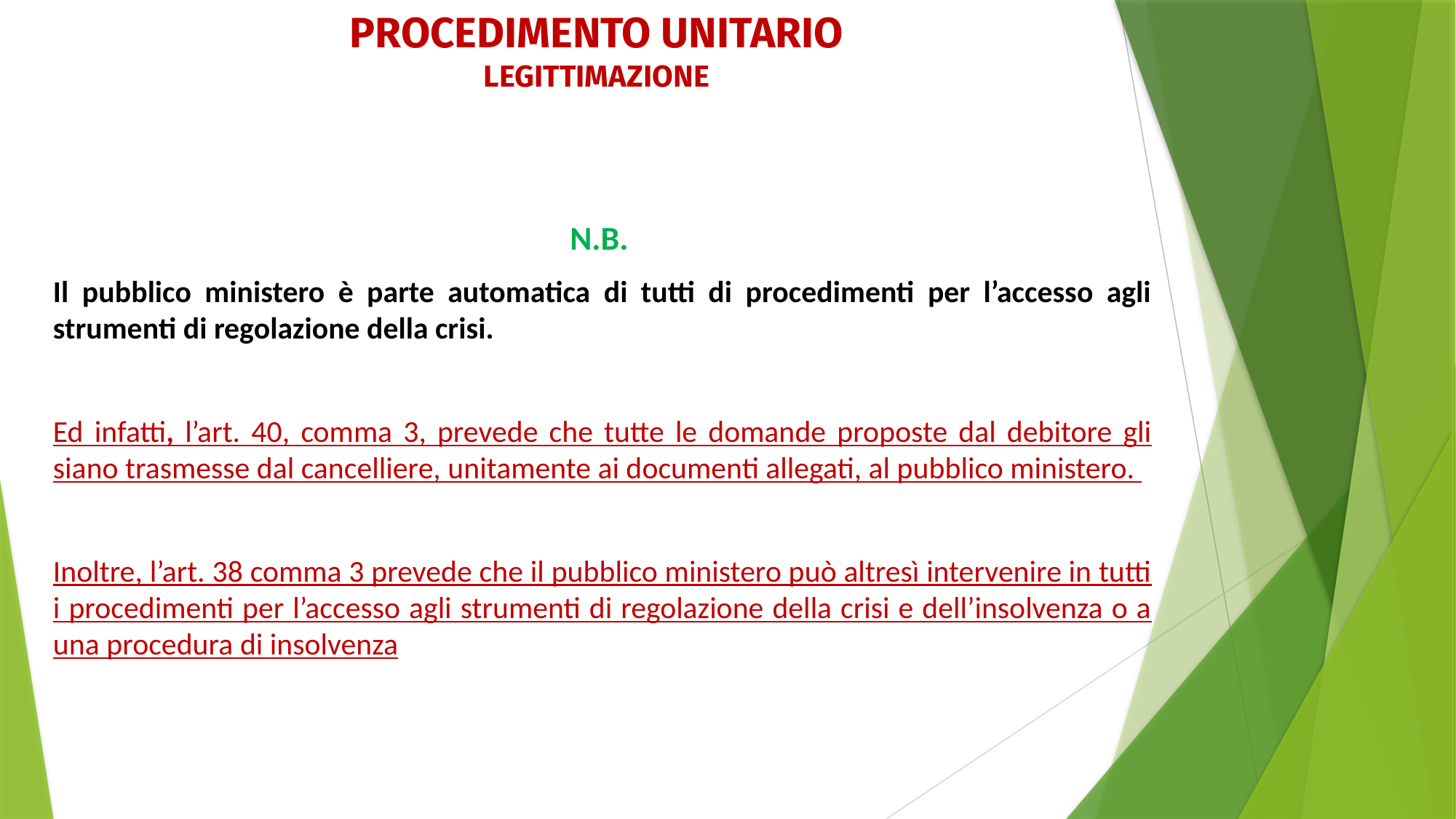

# PROCEDIMENTO UNITARIO LEGITTIMAZIONE
N.B.
Il pubblico ministero è parte automatica di tutti di procedimenti per l’accesso agli strumenti di regolazione della crisi.

Ed infatti, l’art. 40, comma 3, prevede che tutte le domande proposte dal debitore gli siano trasmesse dal cancelliere, unitamente ai documenti allegati, al pubblico ministero.

Inoltre, l’art. 38 comma 3 prevede che il pubblico ministero può altresì intervenire in tutti i procedimenti per l’accesso agli strumenti di regolazione della crisi e dell’insolvenza o a una procedura di insolvenza